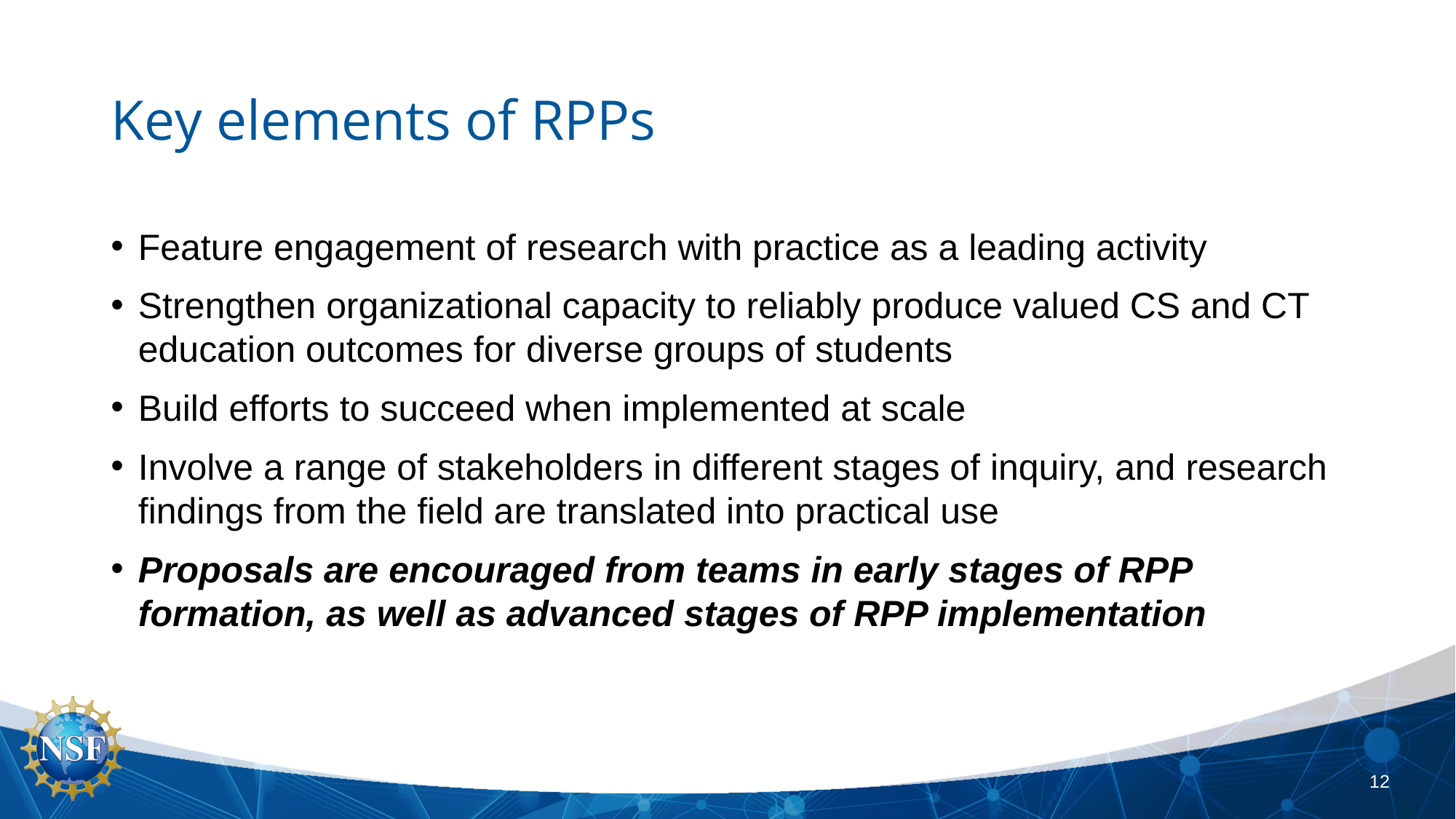

# Key elements of RPPs
Feature engagement of research with practice as a leading activity
Strengthen organizational capacity to reliably produce valued CS and CT education outcomes for diverse groups of students
Build efforts to succeed when implemented at scale
Involve a range of stakeholders in different stages of inquiry, and research findings from the field are translated into practical use
Proposals are encouraged from teams in early stages of RPP formation, as well as advanced stages of RPP implementation
12